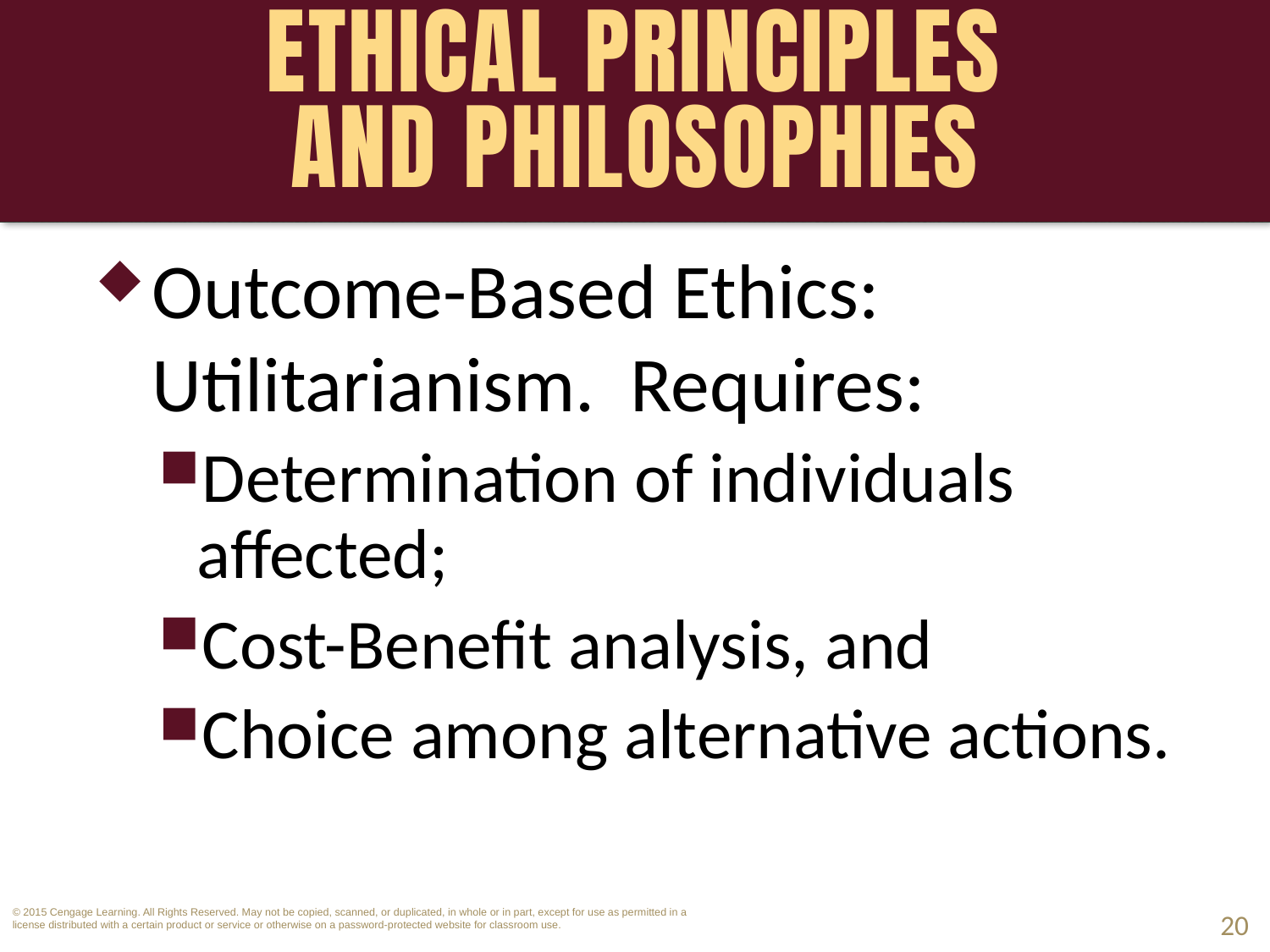

# Ethical Principles and Philosophies
Outcome-Based Ethics: Utilitarianism.  Requires:
Determination of individuals affected;
Cost-Benefit analysis, and
Choice among alternative actions.

20